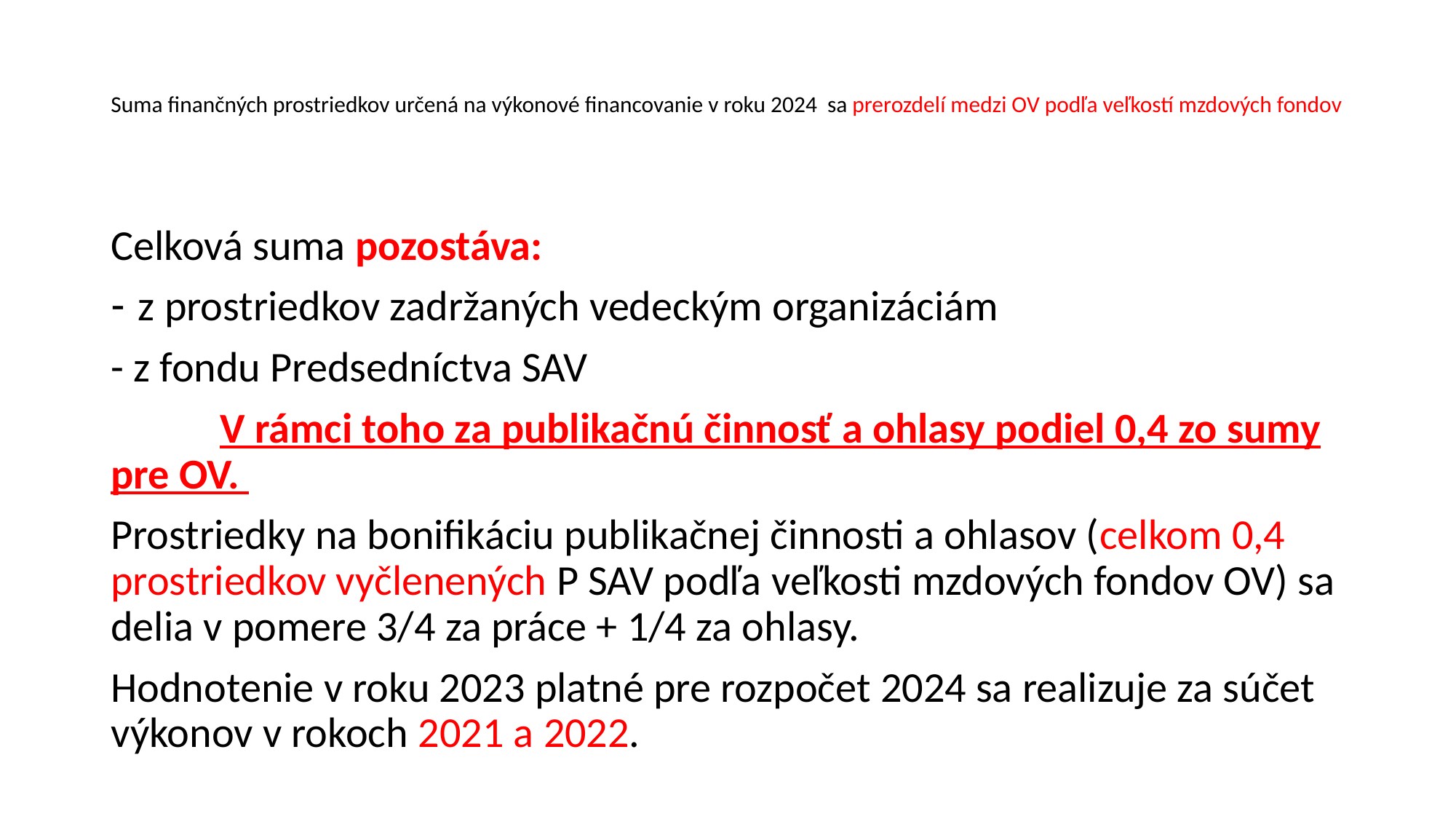

# Suma finančných prostriedkov určená na výkonové financovanie v roku 2024  sa prerozdelí medzi OV podľa veľkostí mzdových fondov
Celková suma pozostáva:
z prostriedkov zadržaných vedeckým organizáciám
- z fondu Predsedníctva SAV
	V rámci toho za publikačnú činnosť a ohlasy podiel 0,4 zo sumy pre OV.
Prostriedky na bonifikáciu publikačnej činnosti a ohlasov (celkom 0,4  prostriedkov vyčlenených P SAV podľa veľkosti mzdových fondov OV) sa delia v pomere 3/4 za práce + 1/4 za ohlasy.
Hodnotenie v roku 2023 platné pre rozpočet 2024 sa realizuje za súčet výkonov v rokoch 2021 a 2022.